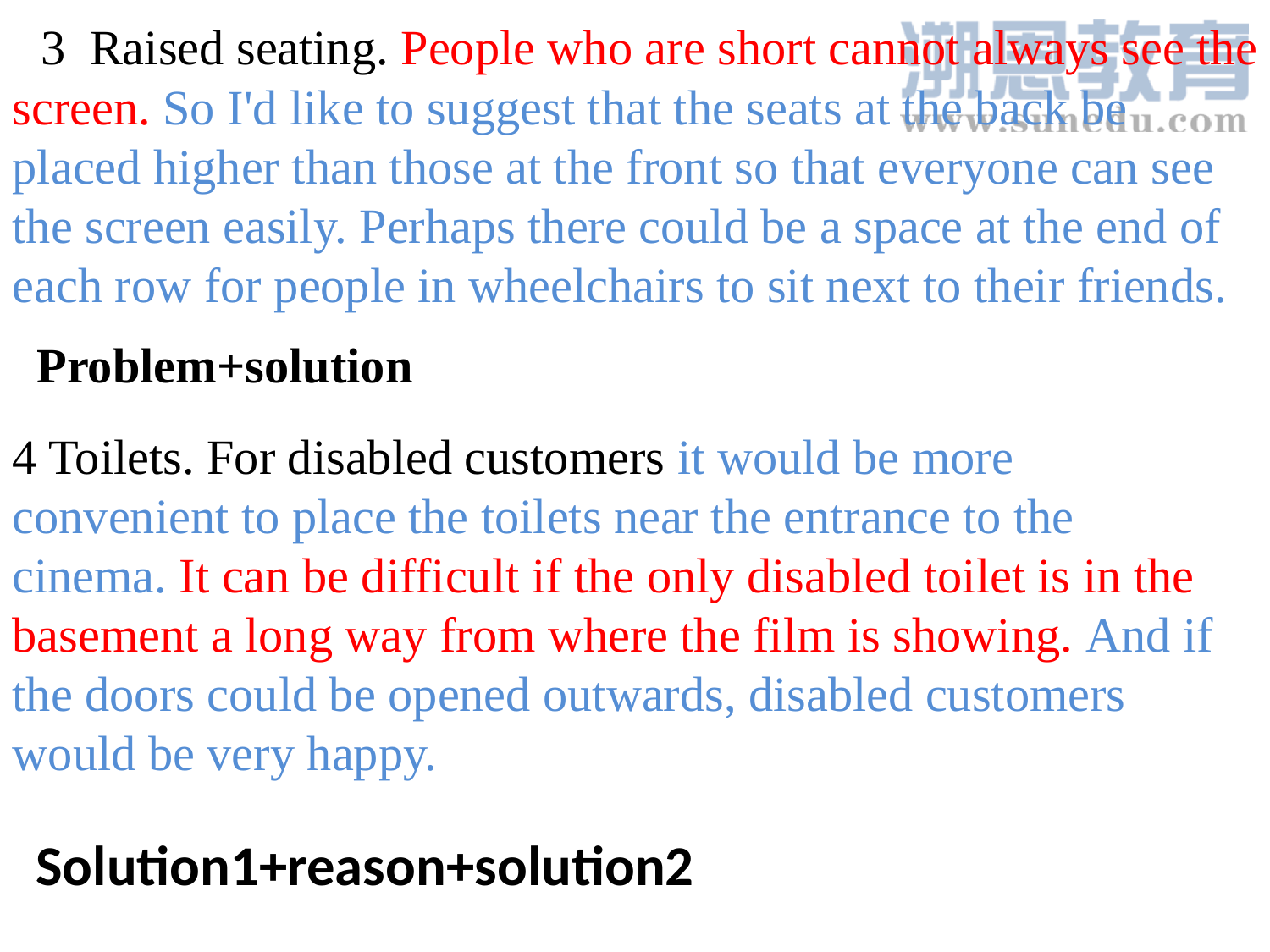

3  Raised seating. People who are short cannot always see the screen. So I'd like to suggest that the seats at the back be placed higher than those at the front so that everyone can see the screen easily. Perhaps there could be a space at the end of each row for people in wheelchairs to sit next to their friends.
  Problem+solution
4 Toilets. For disabled customers it would be more convenient to place the toilets near the entrance to the cinema. It can be difficult if the only disabled toilet is in the basement a long way from where the film is showing. And if the doors could be opened outwards, disabled customers would be very happy.

Solution1+reason+solution2